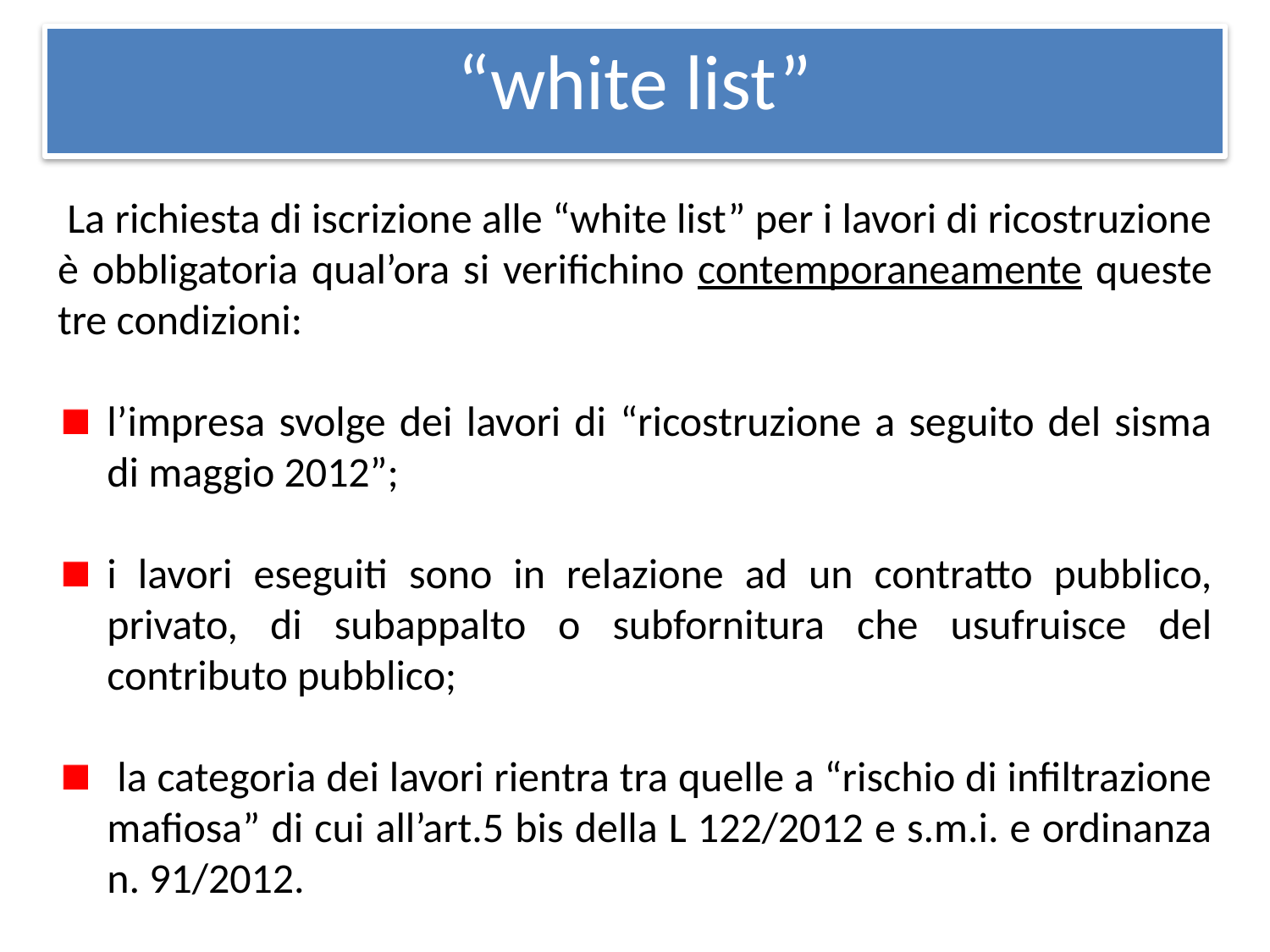

# “white list”
 La richiesta di iscrizione alle “white list” per i lavori di ricostruzione è obbligatoria qual’ora si verifichino contemporaneamente queste tre condizioni:

l’impresa svolge dei lavori di “ricostruzione a seguito del sisma di maggio 2012”;

i lavori eseguiti sono in relazione ad un contratto pubblico, privato, di subappalto o subfornitura che usufruisce del contributo pubblico;

 la categoria dei lavori rientra tra quelle a “rischio di infiltrazione mafiosa” di cui all’art.5 bis della L 122/2012 e s.m.i. e ordinanza n. 91/2012.